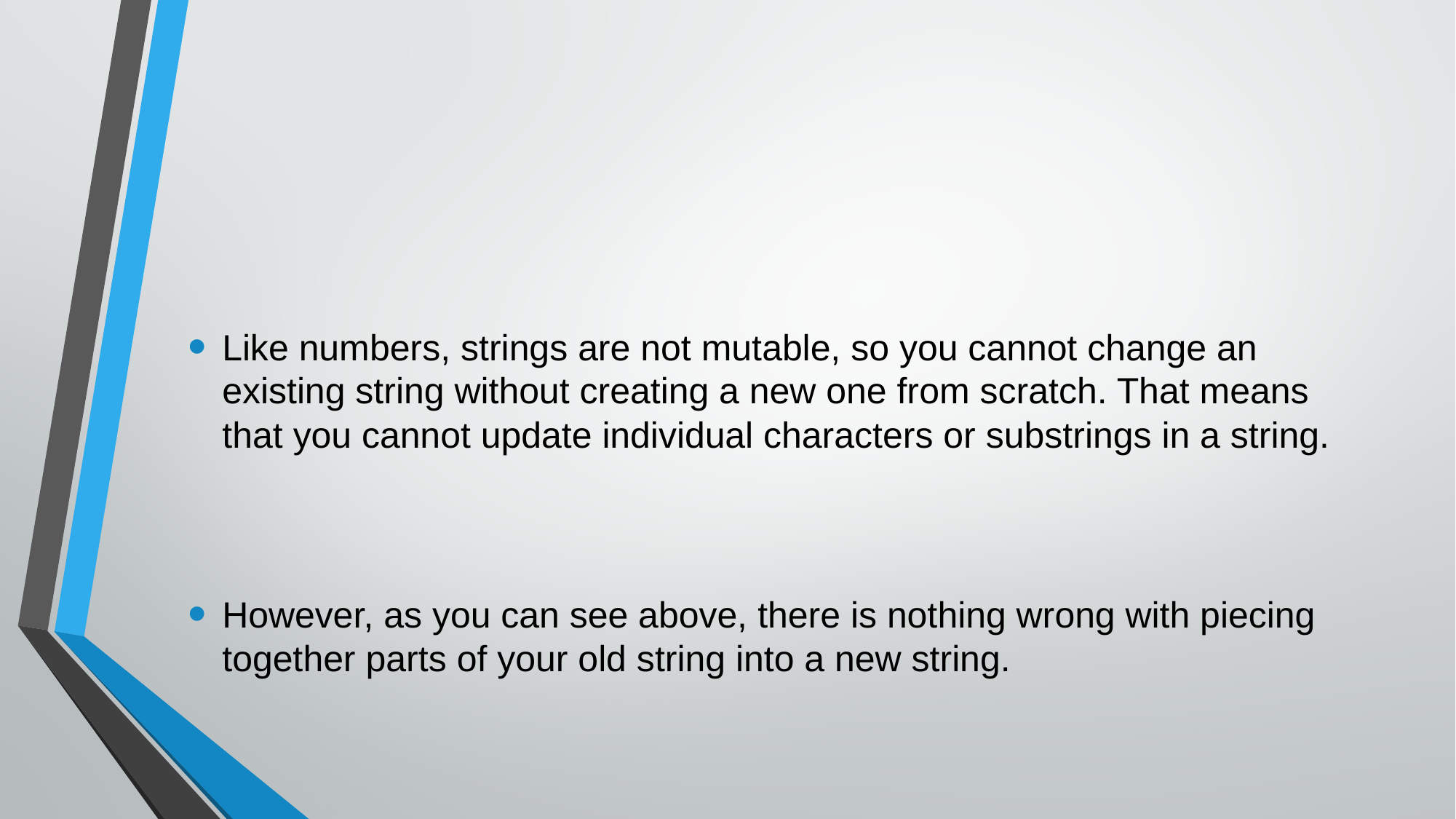

#
Like numbers, strings are not mutable, so you cannot change an existing string without creating a new one from scratch. That means that you cannot update individual characters or substrings in a string.

However, as you can see above, there is nothing wrong with piecing together parts of your old string into a new string.